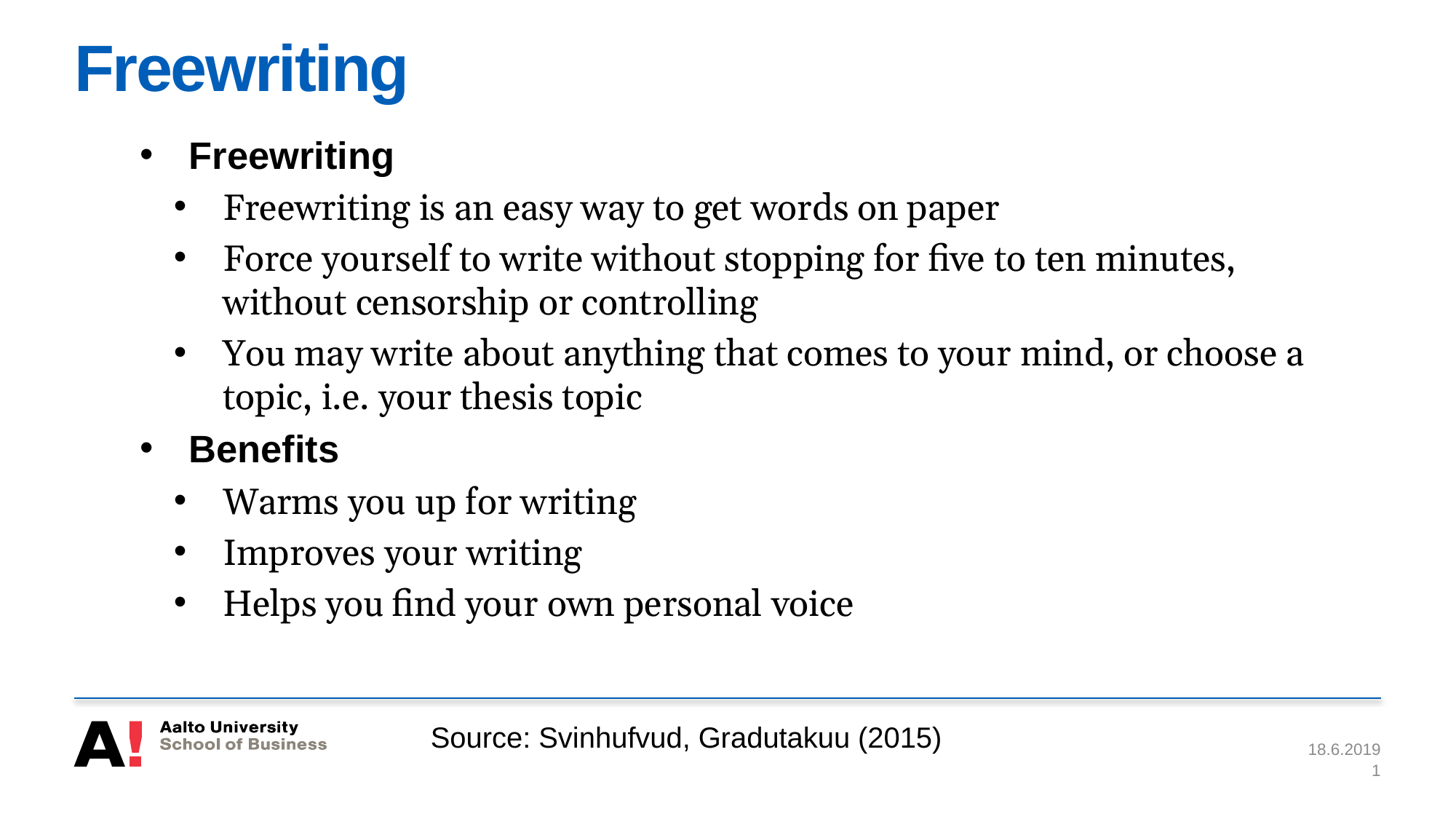

# Freewriting
Freewriting
Freewriting is an easy way to get words on paper
Force yourself to write without stopping for five to ten minutes, without censorship or controlling
You may write about anything that comes to your mind, or choose a topic, i.e. your thesis topic
Benefits
Warms you up for writing
Improves your writing
Helps you find your own personal voice

Source: Svinhufvud, Gradutakuu (2015)
18.6.2019
1